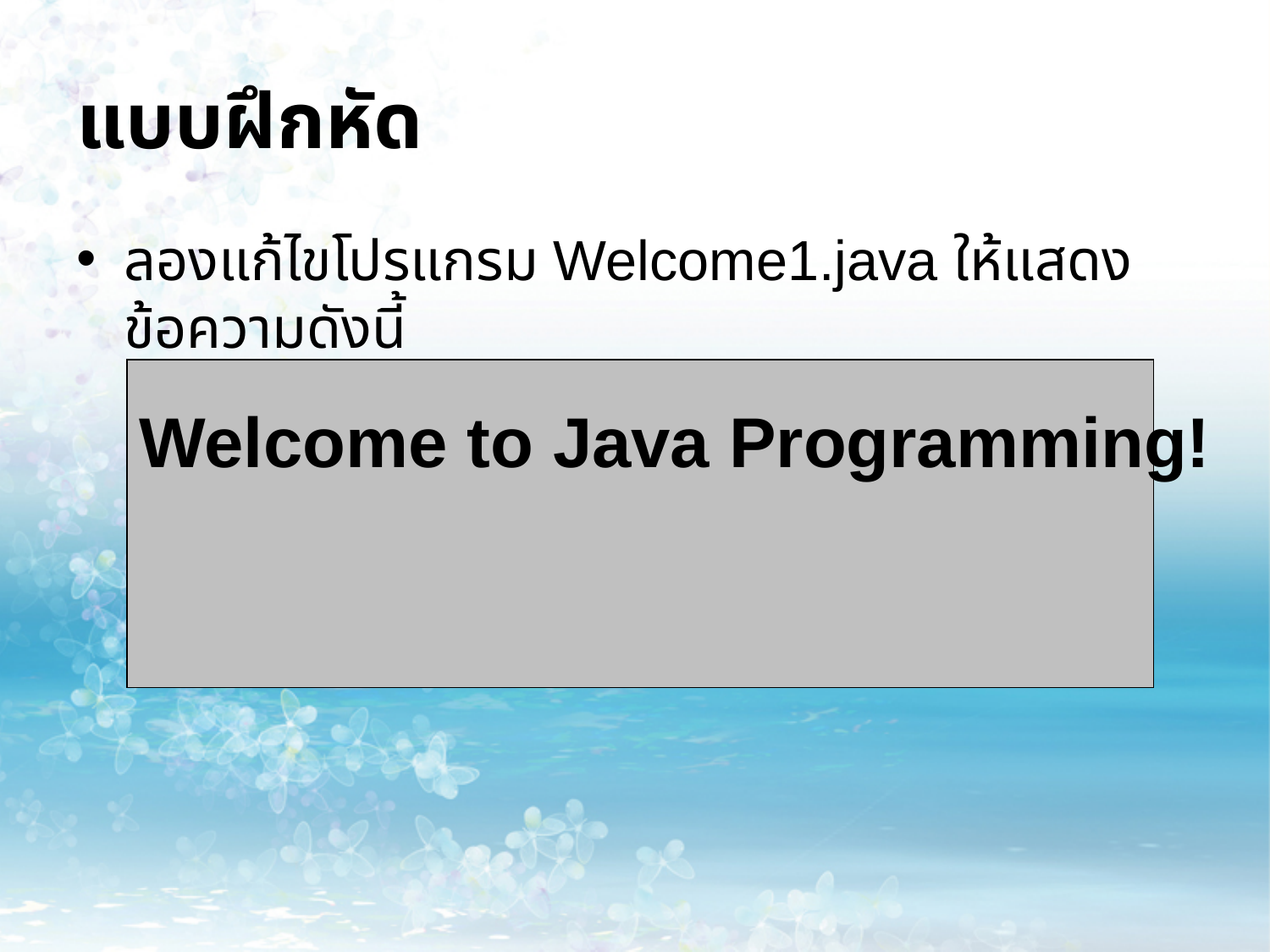

# แบบฝึกหัด
ลองแก้ไขโปรแกรม Welcome1.java ให้แสดงข้อความดังนี้
Welcome to Java Programming!